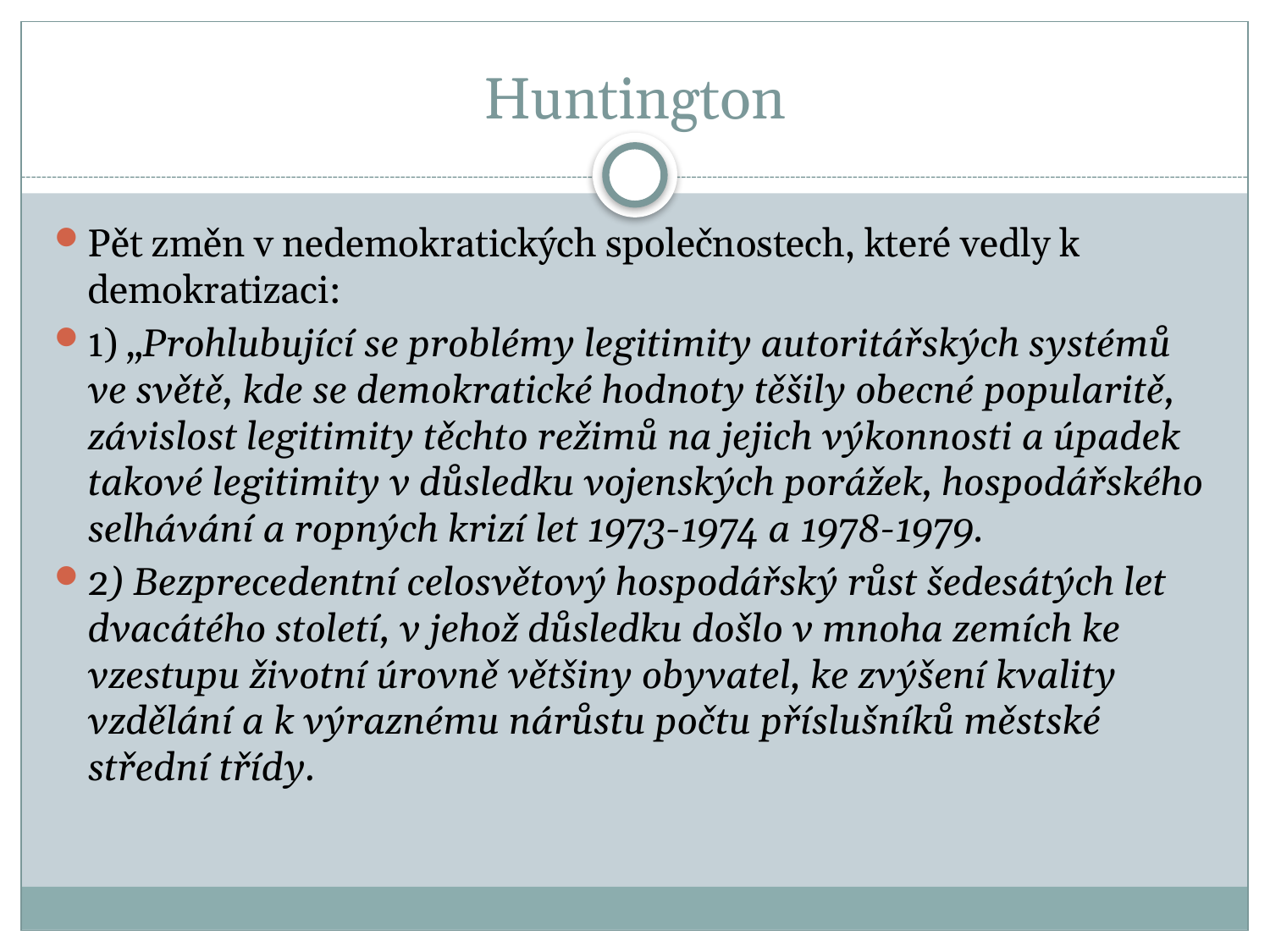

# Huntington
Pět změn v nedemokratických společnostech, které vedly k demokratizaci:
1) „Prohlubující se problémy legitimity autoritářských systémů ve světě, kde se demokratické hodnoty těšily obecné popularitě, závislost legitimity těchto režimů na jejich výkonnosti a úpadek takové legitimity v důsledku vojenských porážek, hospodářského selhávání a ropných krizí let 1973-1974 a 1978-1979.
2) Bezprecedentní celosvětový hospodářský růst šedesátých let dvacátého století, v jehož důsledku došlo v mnoha zemích ke vzestupu životní úrovně většiny obyvatel, ke zvýšení kvality vzdělání a k výraznému nárůstu počtu příslušníků městské střední třídy.